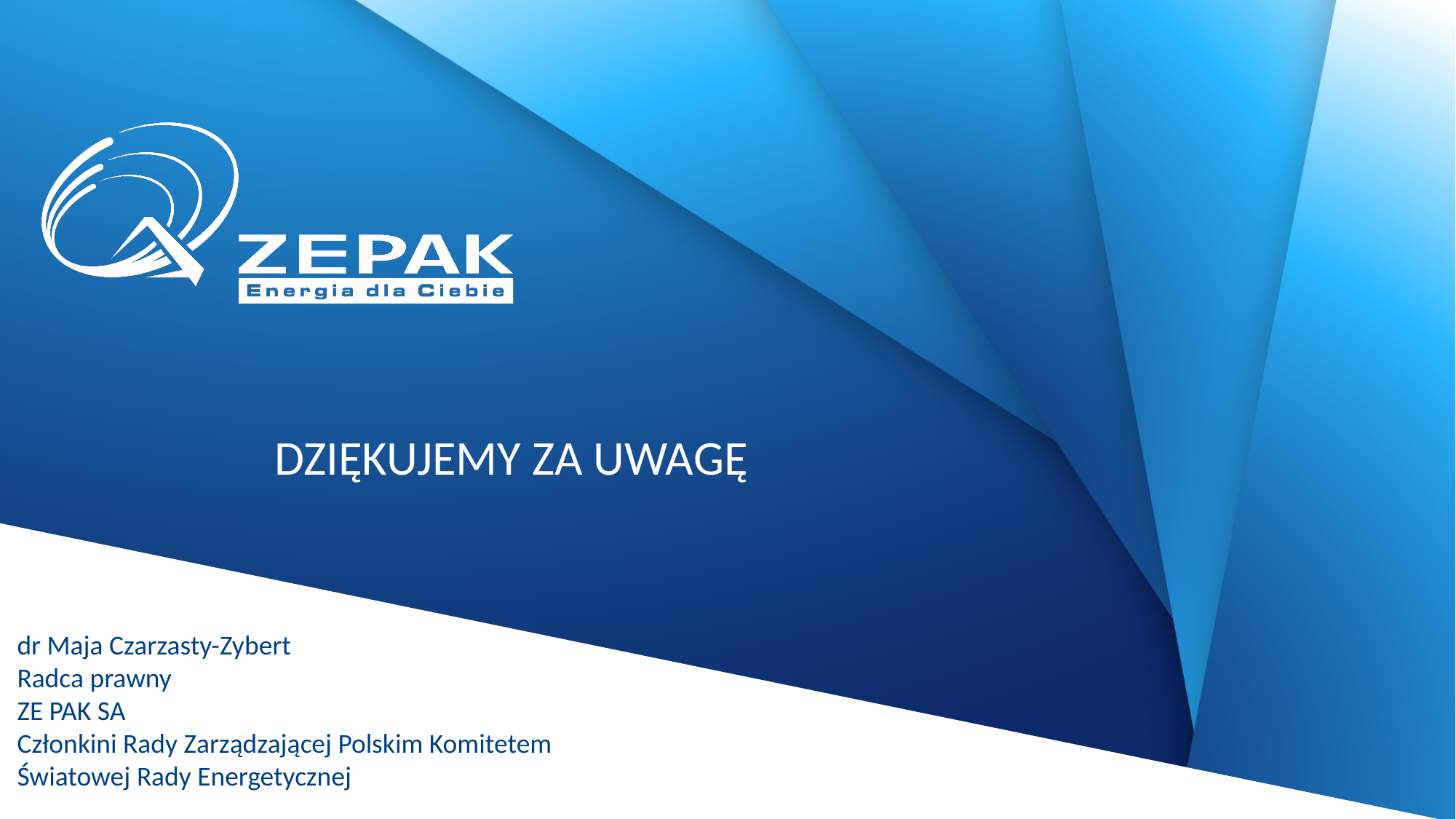

DZIĘKUJEMY ZA UWAGĘ
dr Maja Czarzasty-Zybert
Radca prawny
ZE PAK SA
Członkini Rady Zarządzającej Polskim Komitetem Światowej Rady Energetycznej